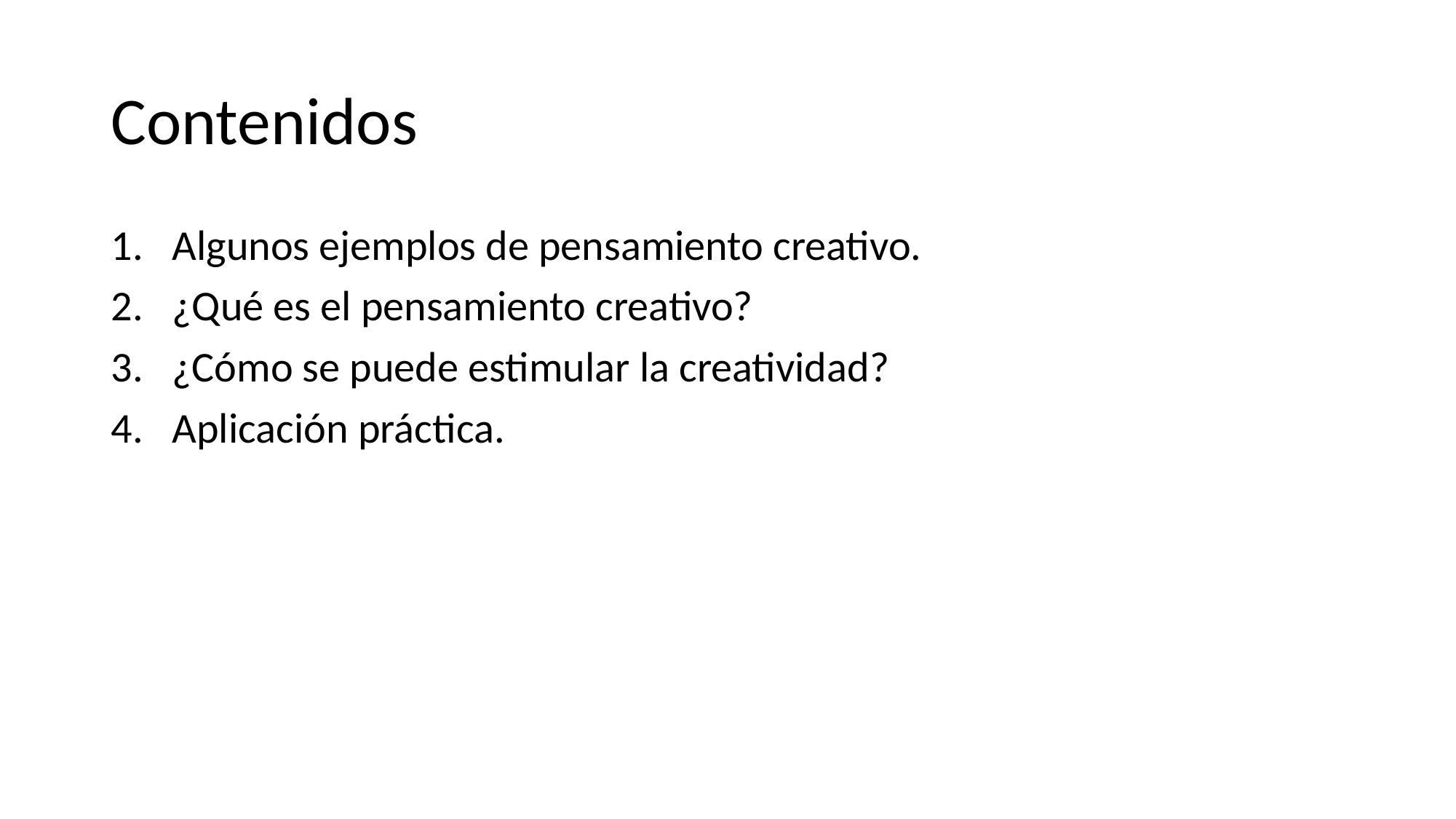

# Contenidos
Algunos ejemplos de pensamiento creativo.
¿Qué es el pensamiento creativo?
¿Cómo se puede estimular la creatividad?
Aplicación práctica.